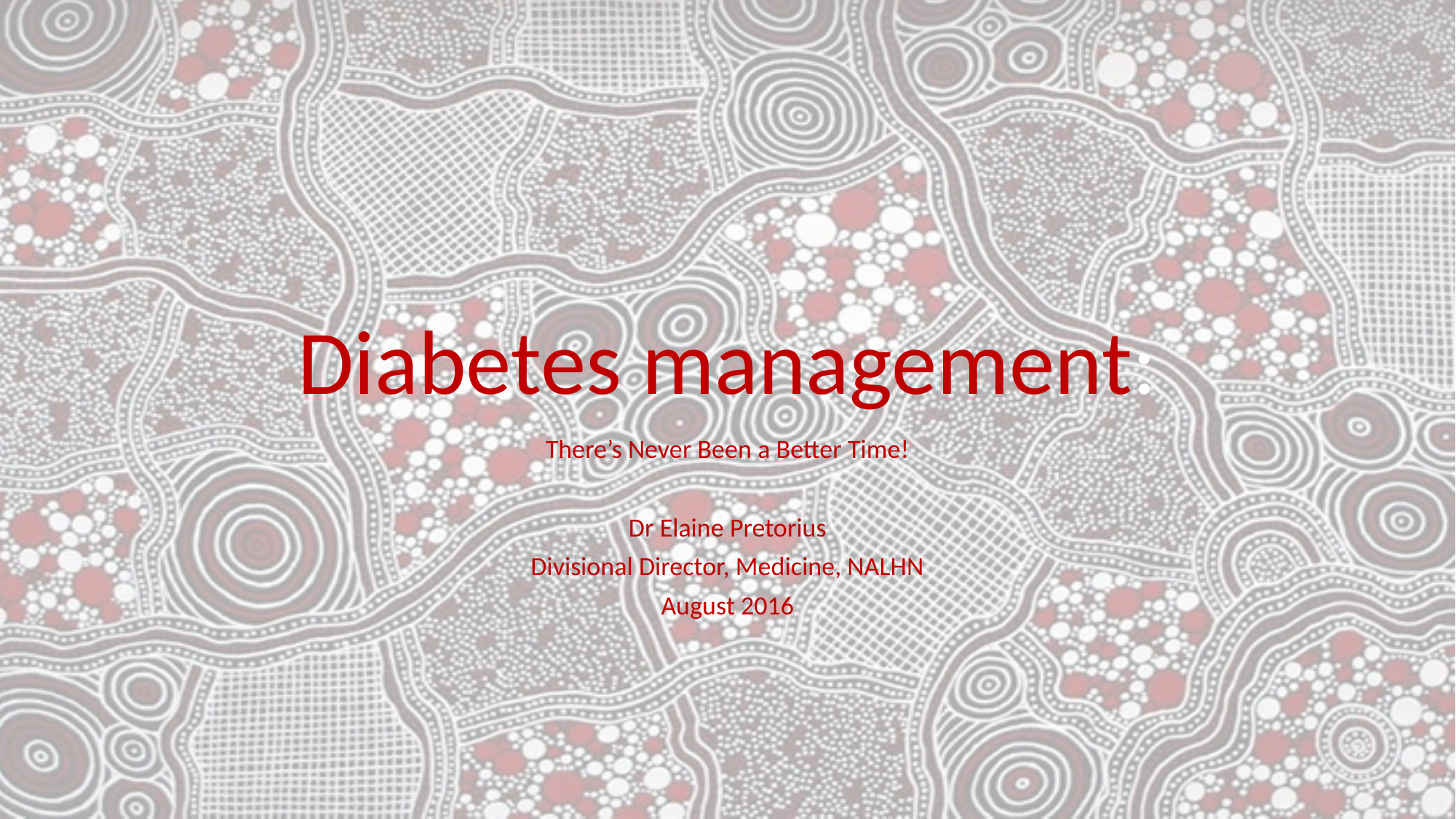

# Diabetes management:
There’s Never Been a Better Time!

Dr Elaine Pretorius
Divisional Director, Medicine, NALHN
August 2016